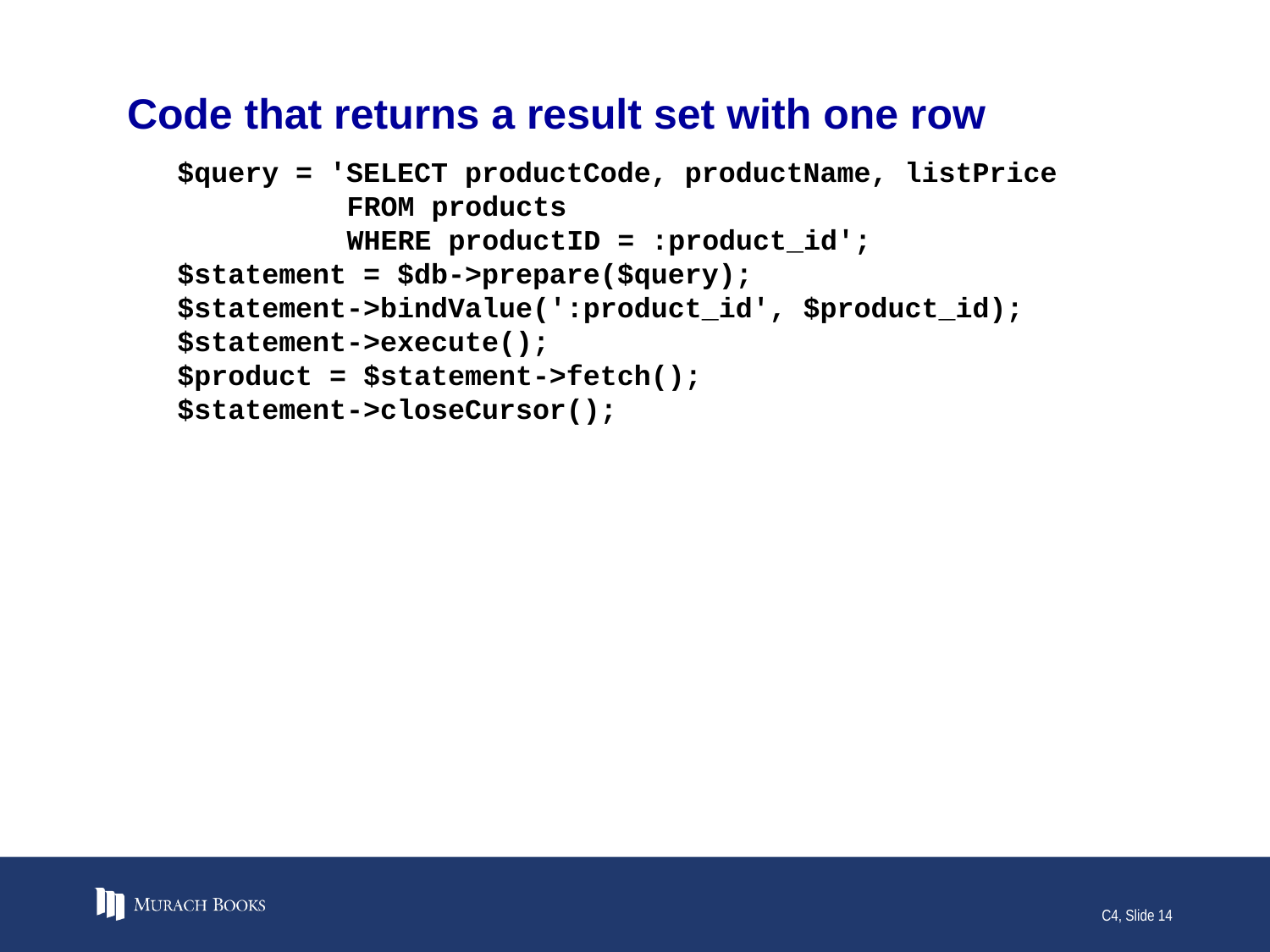

# Code that returns a result set with one row
$query = 'SELECT productCode, productName, listPrice
          FROM products
          WHERE productID = :product_id';
$statement = $db->prepare($query);
$statement->bindValue(':product_id', $product_id);
$statement->execute();
$product = $statement->fetch();
$statement->closeCursor();

C4, Slide 14